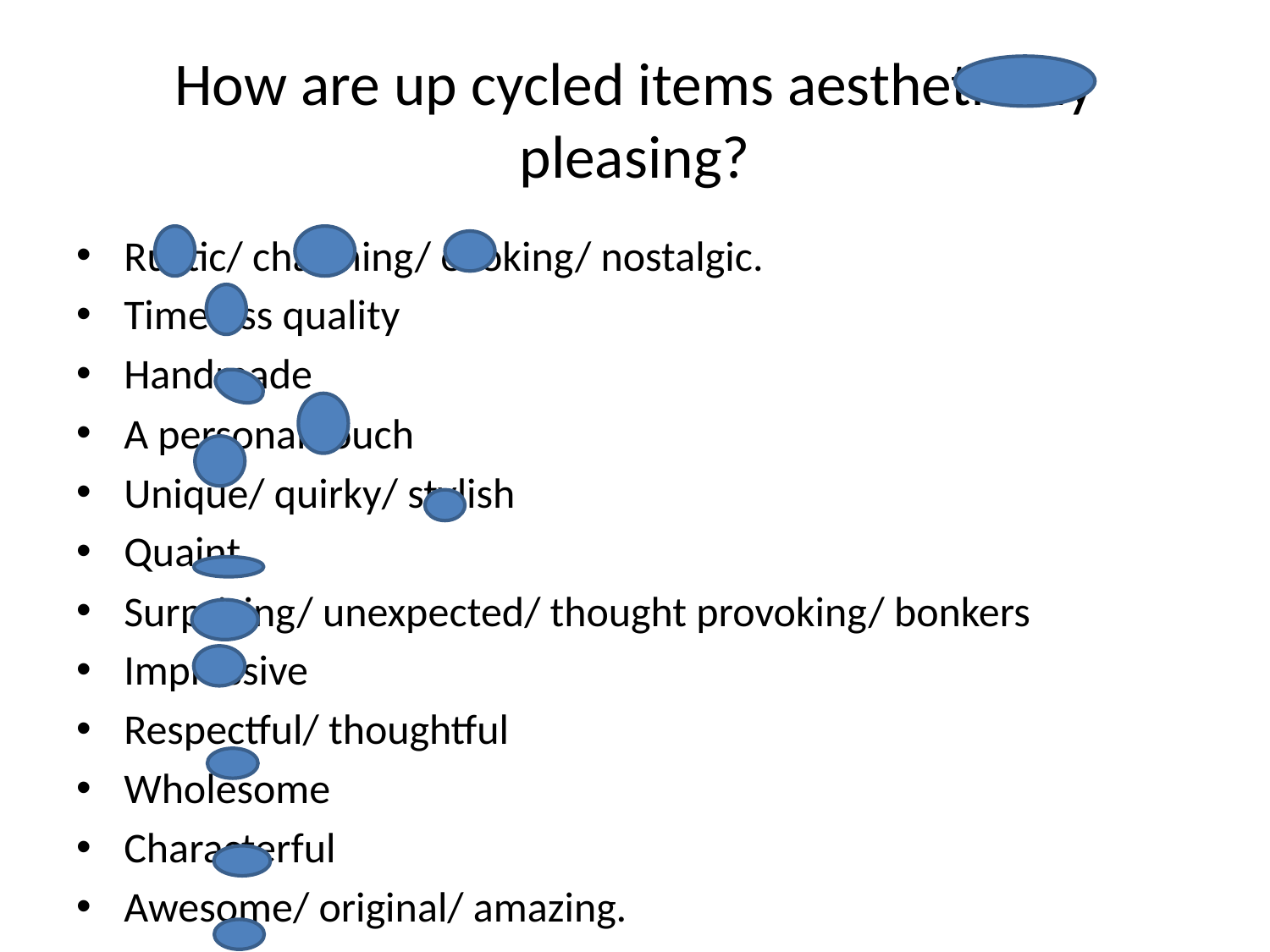

# How are up cycled items aesthetically pleasing?

Rustic/ charming/ evoking/ nostalgic.
Timeless quality
Handmade
A personal touch
Unique/ quirky/ stylish
Quaint
Surprising/ unexpected/ thought provoking/ bonkers
Impressive
Respectful/ thoughtful
Wholesome
Characterful
Awesome/ original/ amazing.